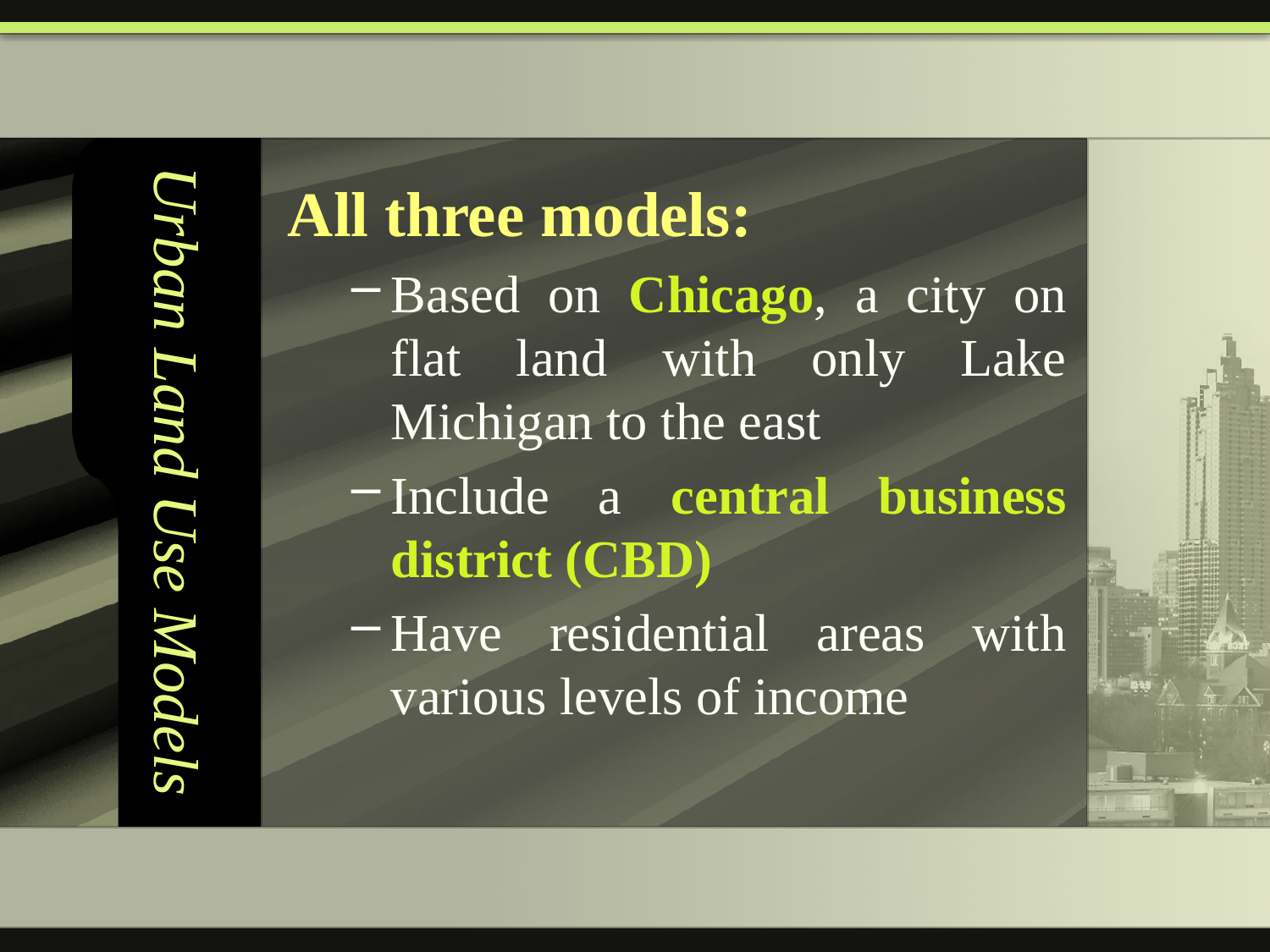

# Urban Land Use Models

All three models:
Based on Chicago, a city on flat land with only Lake Michigan to the east
Include a central business district (CBD)
Have residential areas with various levels of income